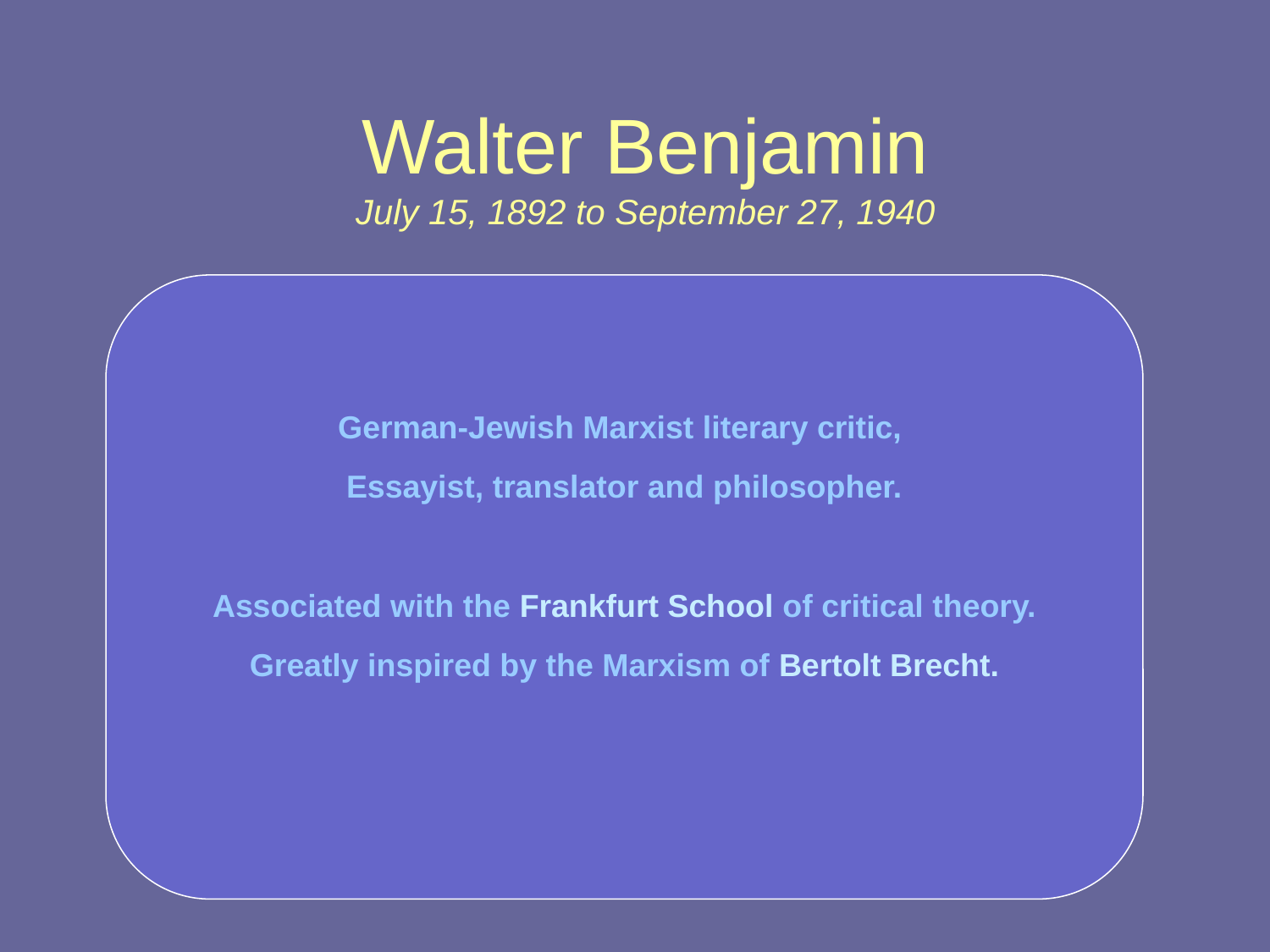

# Walter Benjamin July 15, 1892 to September 27, 1940
German-Jewish Marxist literary critic,
Essayist, translator and philosopher.

Associated with the Frankfurt School of critical theory.
Greatly inspired by the Marxism of Bertolt Brecht.